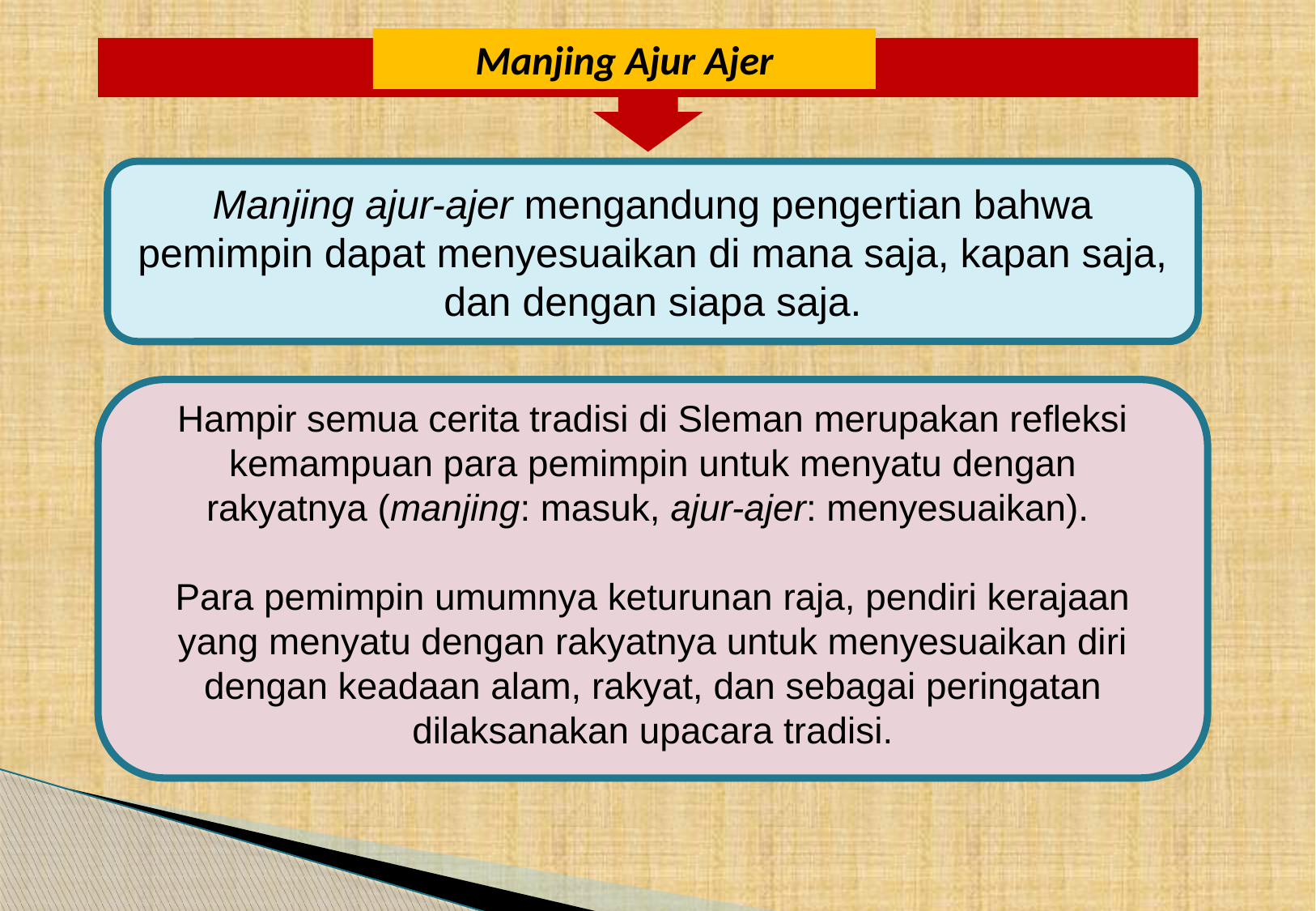

Manjing Ajur Ajer

Manjing ajur-ajer mengandung pengertian bahwa pemimpin dapat menyesuaikan di mana saja, kapan saja, dan dengan siapa saja.

Hampir semua cerita tradisi di Sleman merupakan refleksi kemampuan para pemimpin untuk menyatu dengan rakyatnya (manjing: masuk, ajur-ajer: menyesuaikan).

Para pemimpin umumnya keturunan raja, pendiri kerajaan yang menyatu dengan rakyatnya untuk menyesuaikan diri dengan keadaan alam, rakyat, dan sebagai peringatan dilaksanakan upacara tradisi.